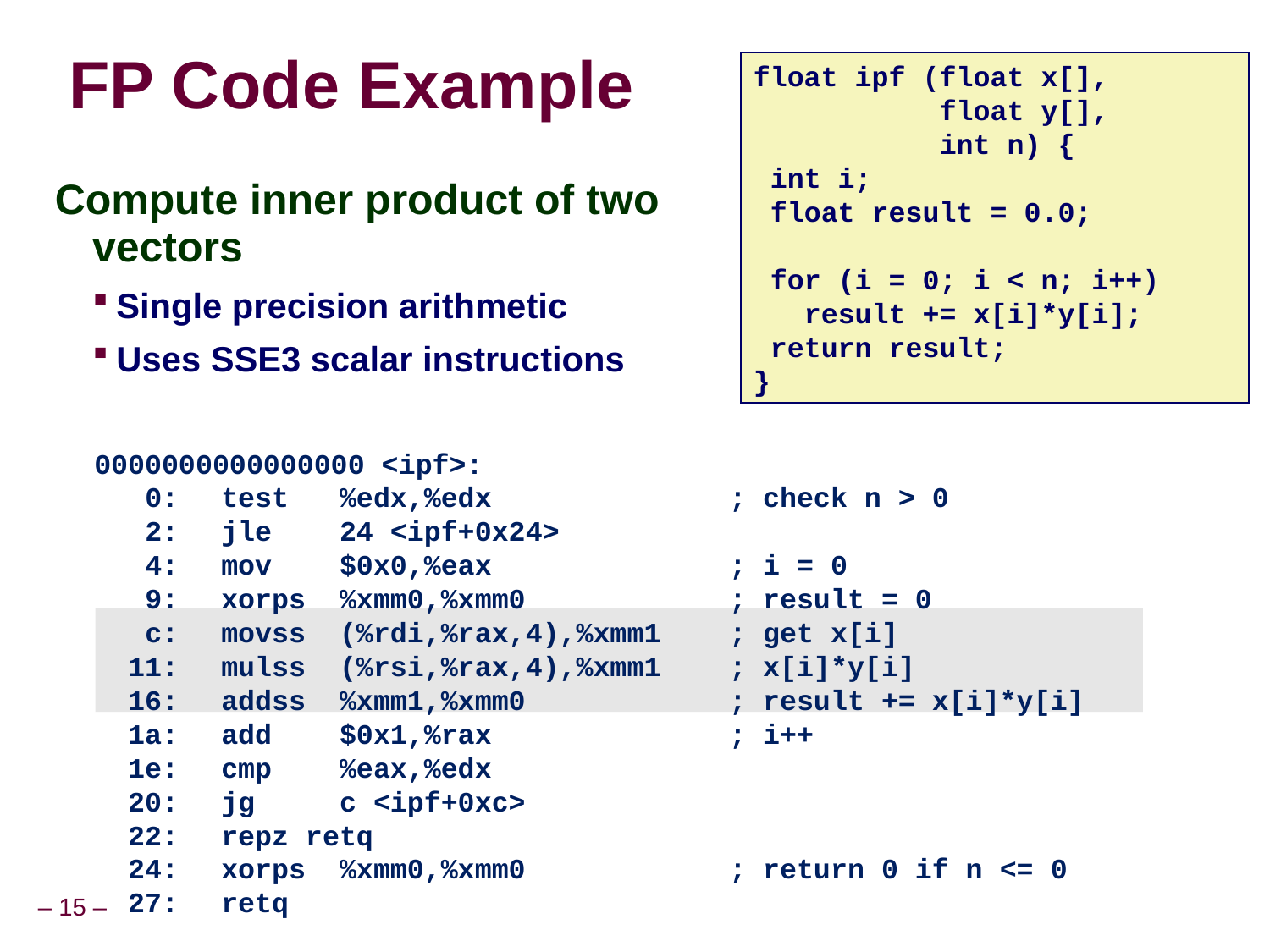

# FP Code Example
float ipf (float x[],
           float y[],
           int n) {
 int i;
 float result = 0.0;

 for (i = 0; i < n; i++)
   result += x[i]*y[i];
 return result;
}
Compute inner product of two vectors
Single precision arithmetic
Uses SSE3 scalar instructions
0000000000000000 <ipf>:
   0:	test   %edx,%edx				; check n > 0
   2:	jle    24 <ipf+0x24>
   4:	mov    $0x0,%eax				; i = 0
   9:	xorps  %xmm0,%xmm0				; result = 0
   c:	movss  (%rdi,%rax,4),%xmm1		; get x[i]
  11:	mulss  (%rsi,%rax,4),%xmm1		; x[i]*y[i]
  16:	addss  %xmm1,%xmm0				; result += x[i]*y[i]
  1a:	add    $0x1,%rax				; i++
  1e:	cmp    %eax,%edx
  20:	jg     c <ipf+0xc>
  22:	repz retq
  24:	xorps  %xmm0,%xmm0				; return 0 if n <= 0
  27:	retq